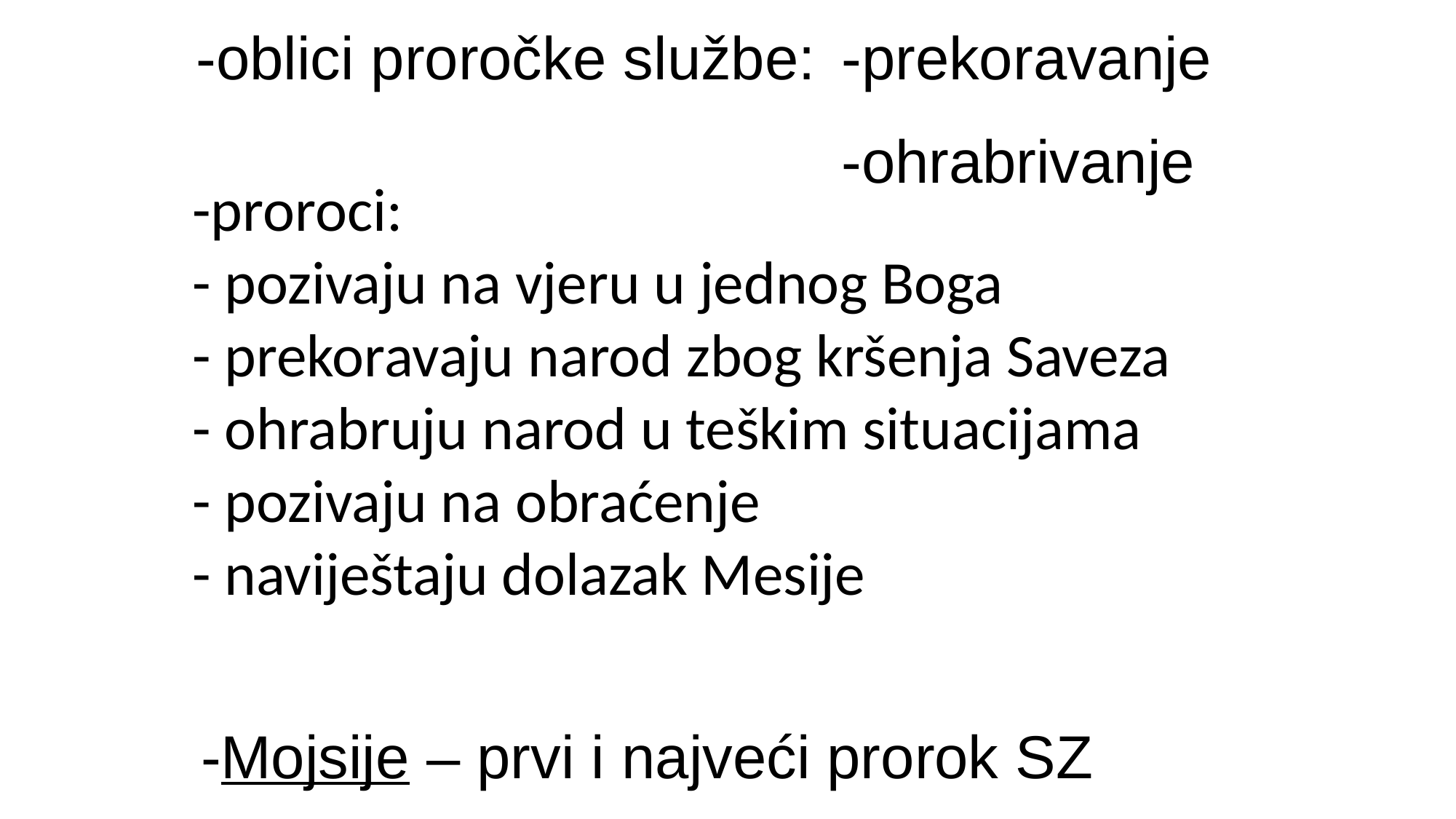

-oblici proročke službe:
-prekoravanje
-ohrabrivanje
-proroci:
- pozivaju na vjeru u jednog Boga
- prekoravaju narod zbog kršenja Saveza
- ohrabruju narod u teškim situacijama
- pozivaju na obraćenje
- naviještaju dolazak Mesije

-Mojsije – prvi i najveći prorok SZ